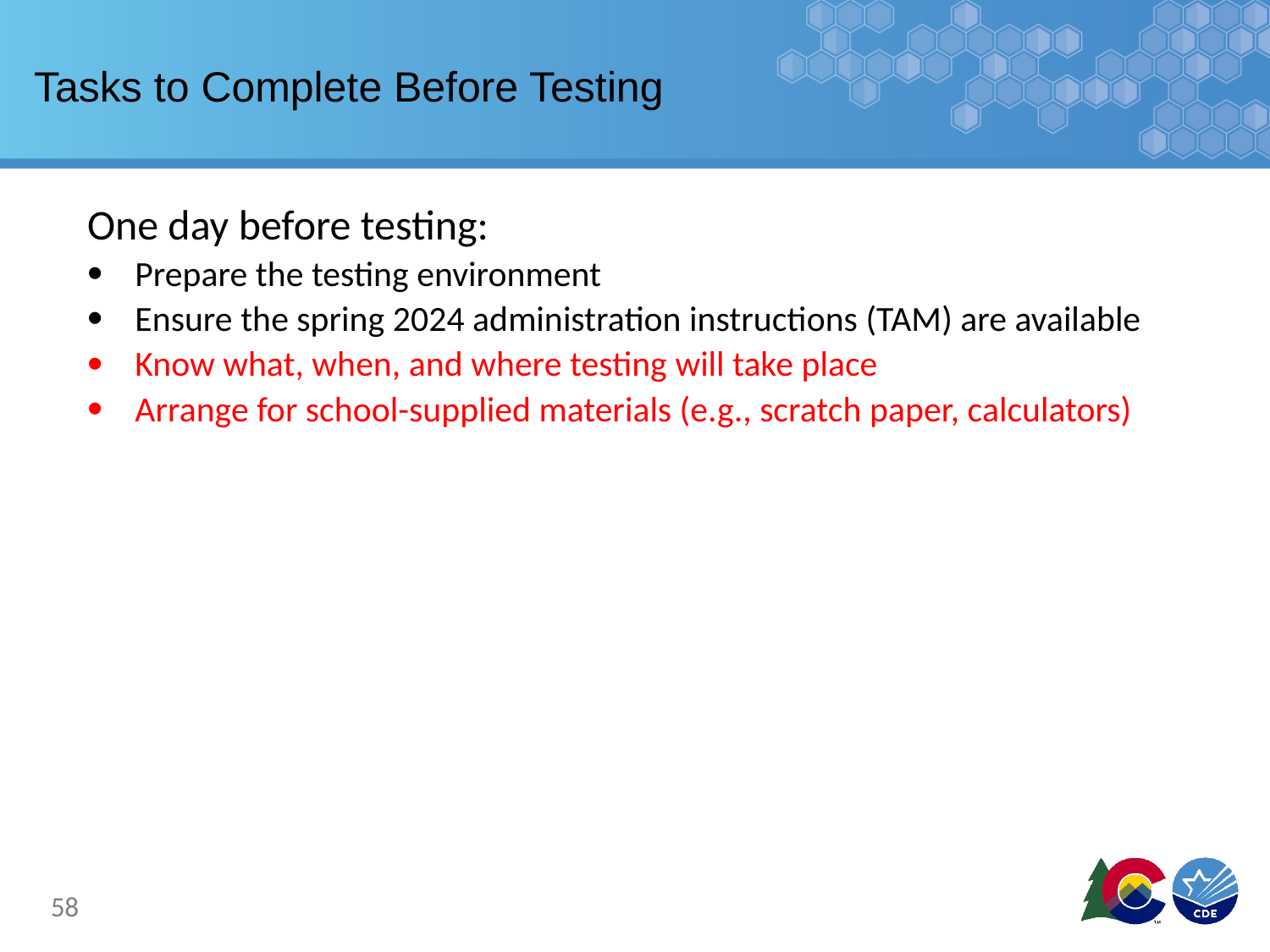

# Tasks to Complete Before Testing
One day before testing:
Prepare the testing environment
Ensure the spring 2024 administration instructions (TAM) are available
Know what, when, and where testing will take place
Arrange for school-supplied materials (e.g., scratch paper, calculators)
58